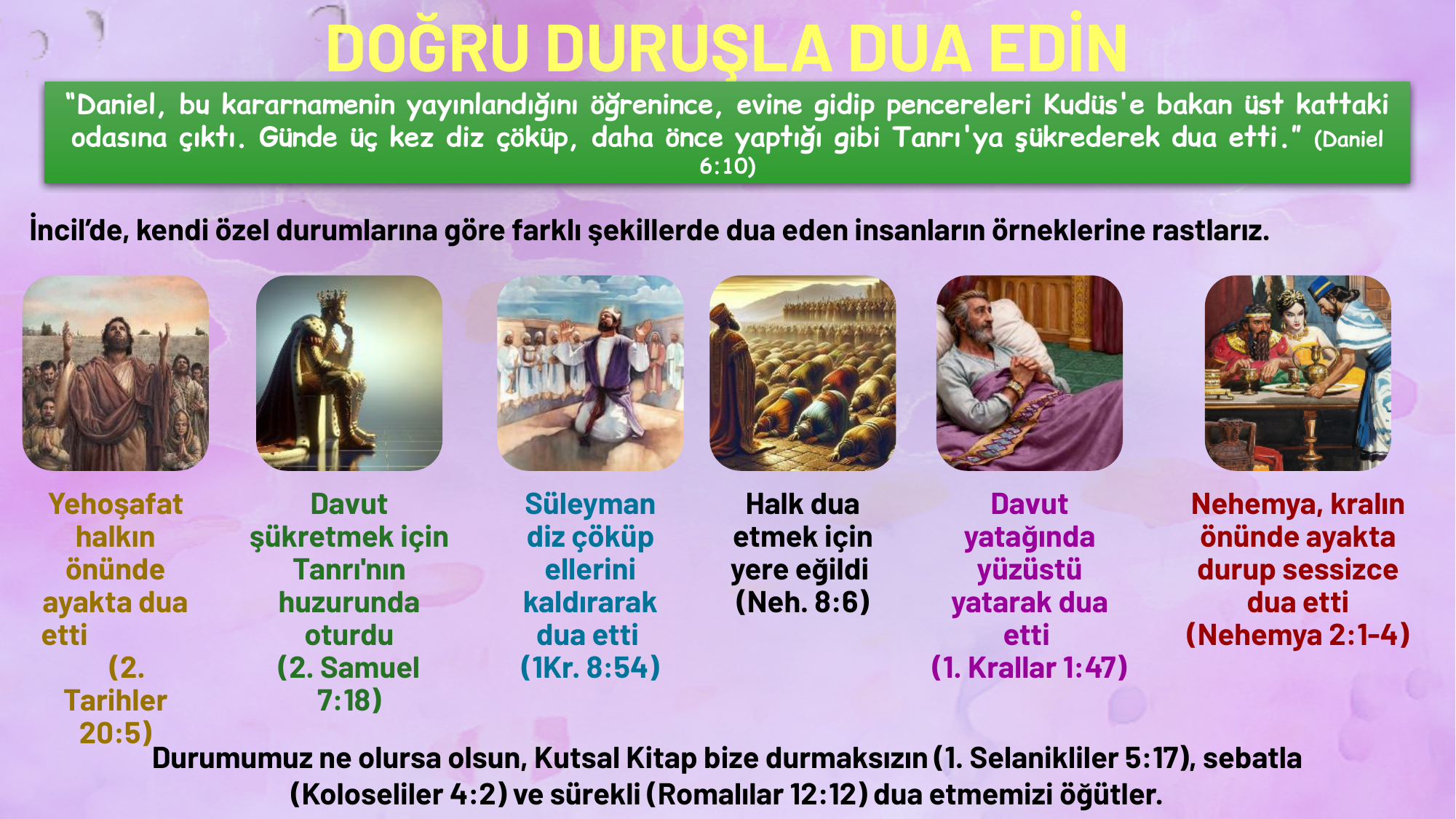

DOĞRU DURUŞLA DUA EDİN
“Daniel, bu kararnamenin yayınlandığını öğrenince, evine gidip pencereleri Kudüs'e bakan üst kattaki odasına çıktı. Günde üç kez diz çöküp, daha önce yaptığı gibi Tanrı'ya şükrederek dua etti.” (Daniel 6:10)
İncil’de, kendi özel durumlarına göre farklı şekillerde dua eden insanların örneklerine rastlarız.
Yehoşafat halkın önünde ayakta dua etti                      (2. Tarihler 20:5)
Davut şükretmek için Tanrı'nın huzurunda oturdu
(2. Samuel 7:18)
Süleyman diz çöküp ellerini kaldırarak dua etti
(1Kr. 8:54)
Halk dua etmek için yere eğildi
(Neh. 8:6)
Davut yatağında yüzüstü yatarak dua etti
(1. Krallar 1:47)
Nehemya, kralın önünde ayakta durup sessizce dua etti
(Nehemya 2:1-4)
Durumumuz ne olursa olsun, Kutsal Kitap bize durmaksızın (1. Selanikliler 5:17), sebatla (Koloseliler 4:2) ve sürekli (Romalılar 12:12) dua etmemizi öğütler.